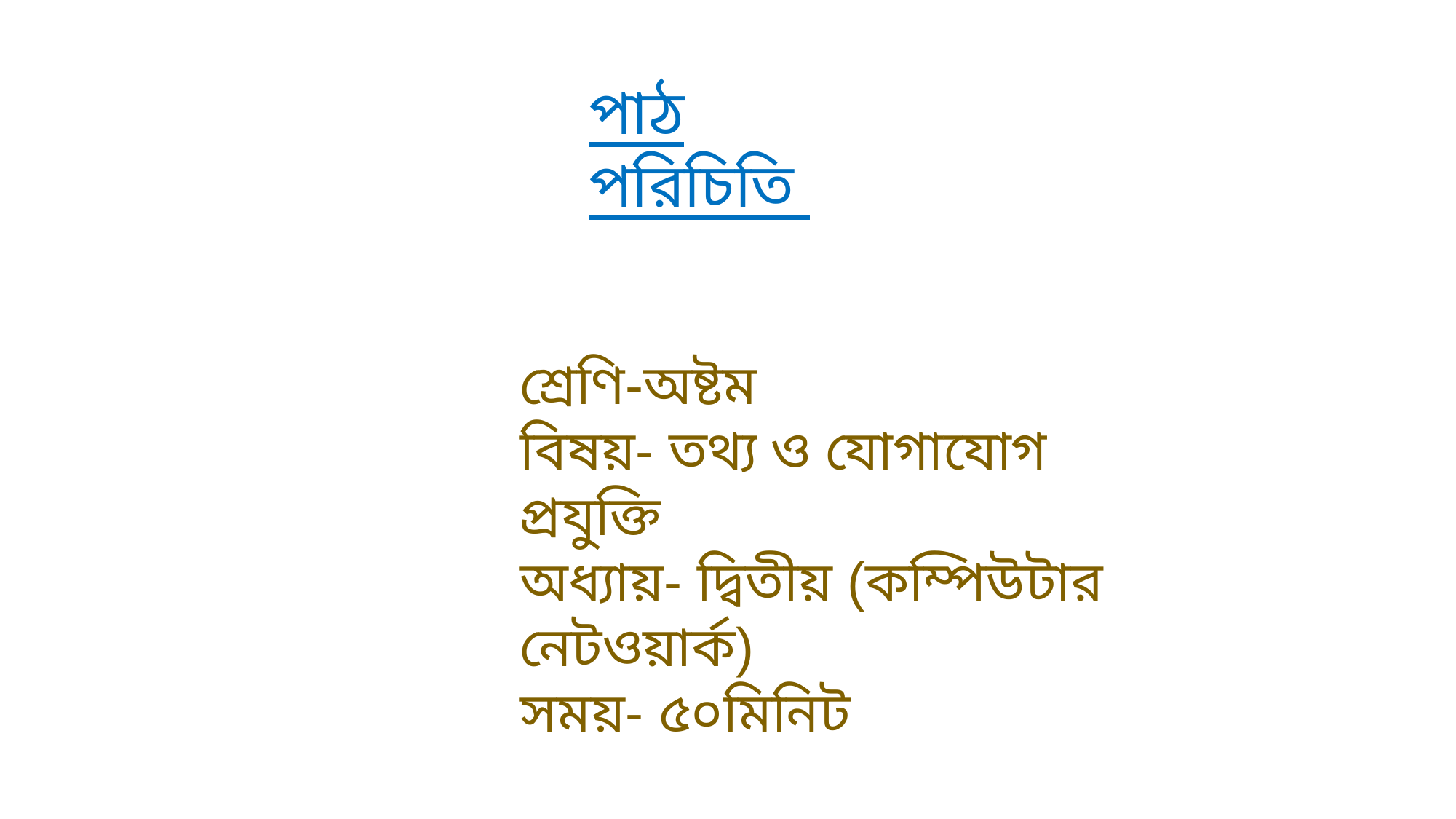

পাঠ পরিচিতি
শ্রেণি-অষ্টম
বিষয়- তথ্য ও যোগাযোগ প্রযুক্তি
অধ্যায়- দ্বিতীয় (কম্পিউটার নেটওয়ার্ক)
সময়- ৫০মিনিট